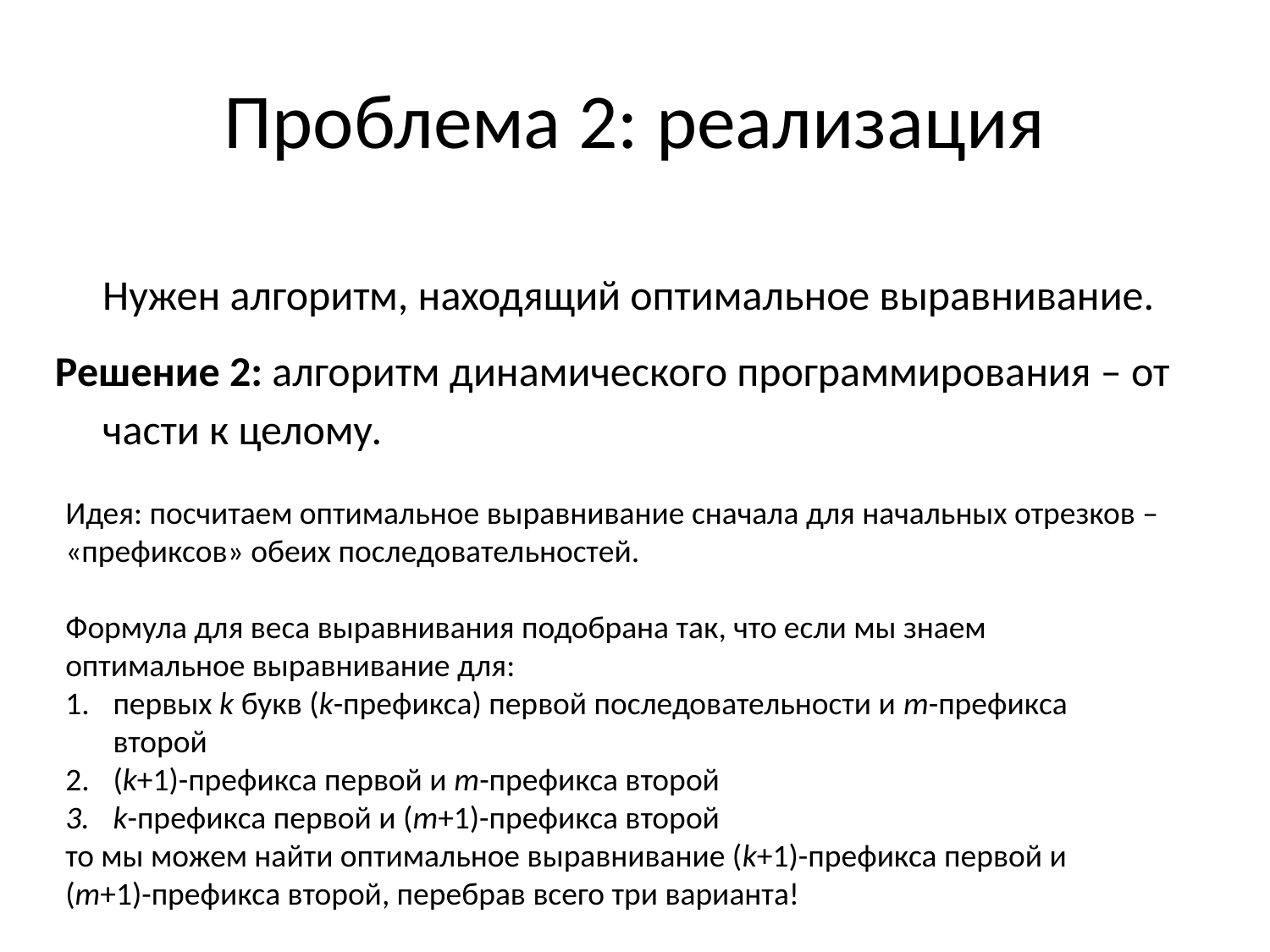

# Проблема 2: реализация
Нужен алгоритм, находящий оптимальное выравнивание.
Решение 2: алгоритм динамического программирования – от части к целому.
Идея: посчитаем оптимальное выравнивание сначала для начальных отрезков – «префиксов» обеих последовательностей.

Формула для веса выравнивания подобрана так, что если мы знаем оптимальное выравнивание для:
первых k букв (k-префикса) первой последовательности и m-префикса второй
(k+1)-префикса первой и m-префикса второй
k-префикса первой и (m+1)-префикса второй
то мы можем найти оптимальное выравнивание (k+1)-префикса первой и
(m+1)-префикса второй, перебрав всего три варианта!